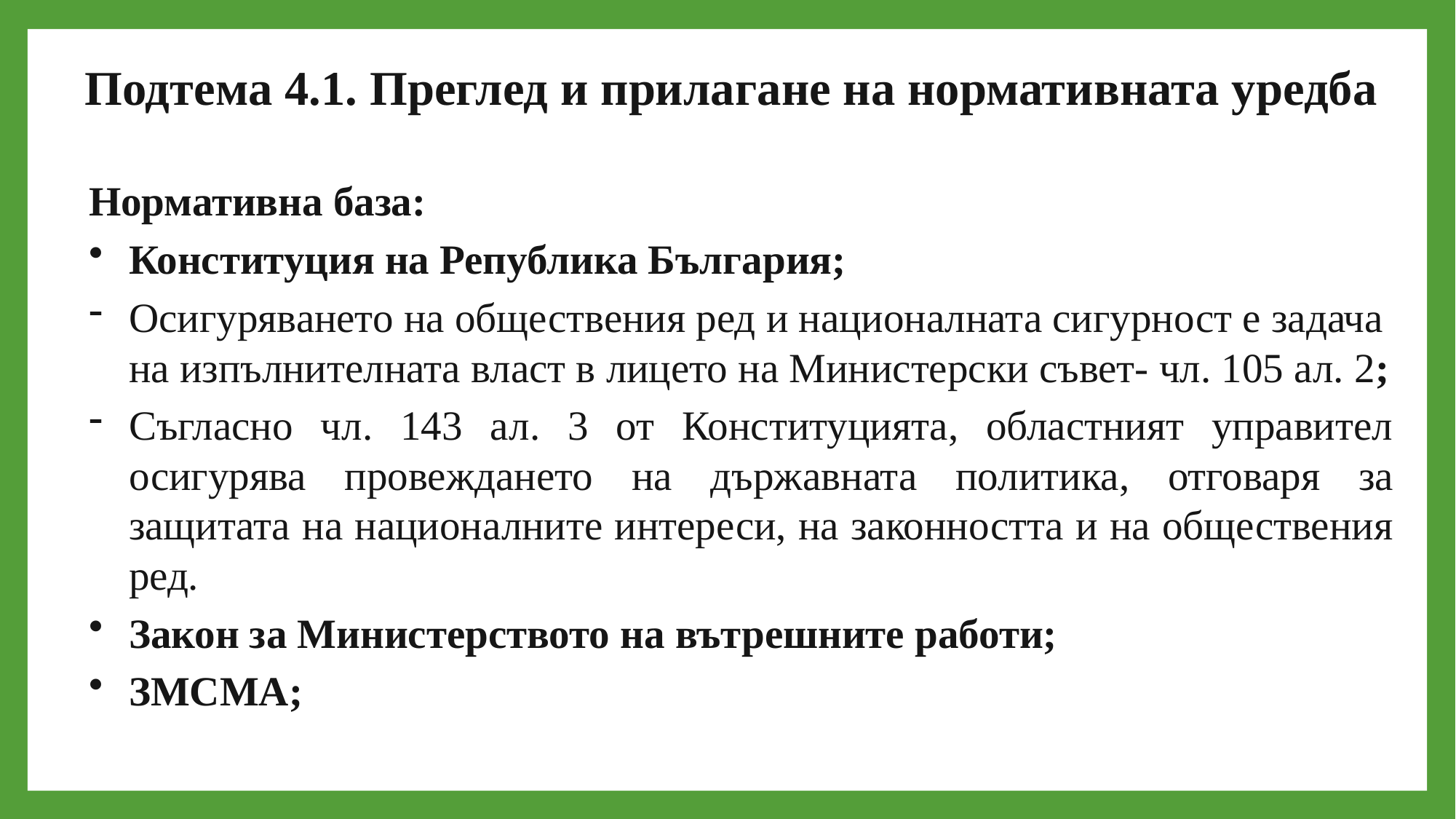

# Подтема 4.1. Преглед и прилагане на нормативната уредба
Нормативна база:
Конституция на Република България;
Осигуряването на обществения ред и националната сигурност е задача на изпълнителната власт в лицето на Министерски съвет- чл. 105 ал. 2;
Съгласно чл. 143 ал. 3 от Конституцията, областният управител осигурява провеждането на държавната политика, отговаря за защитата на националните интереси, на законността и на обществения ред.
Закон за Министерството на вътрешните работи;
ЗМСМА;